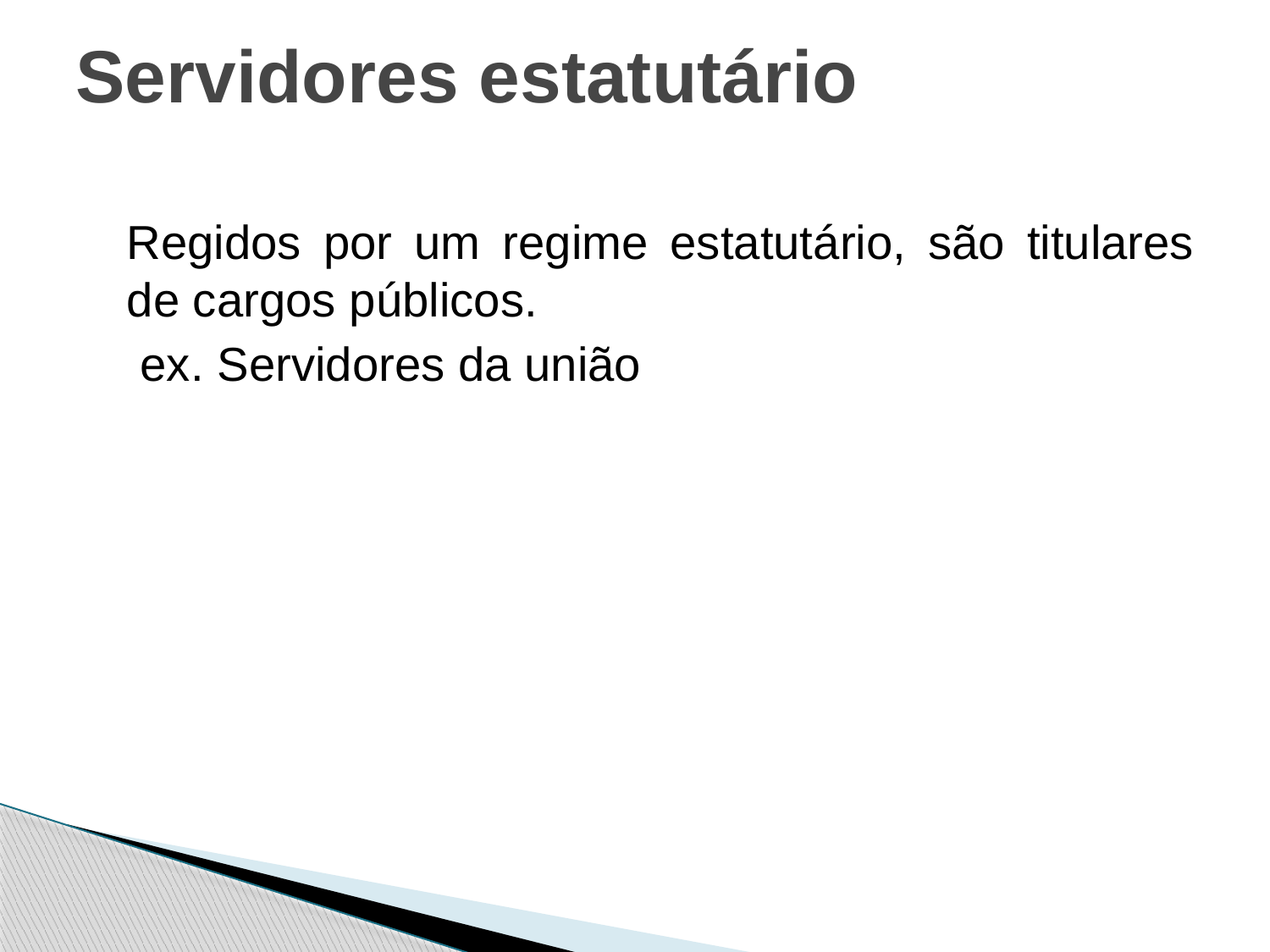

# Servidores estatutário
	Regidos por um regime estatutário, são titulares de cargos públicos.
	 ex. Servidores da união